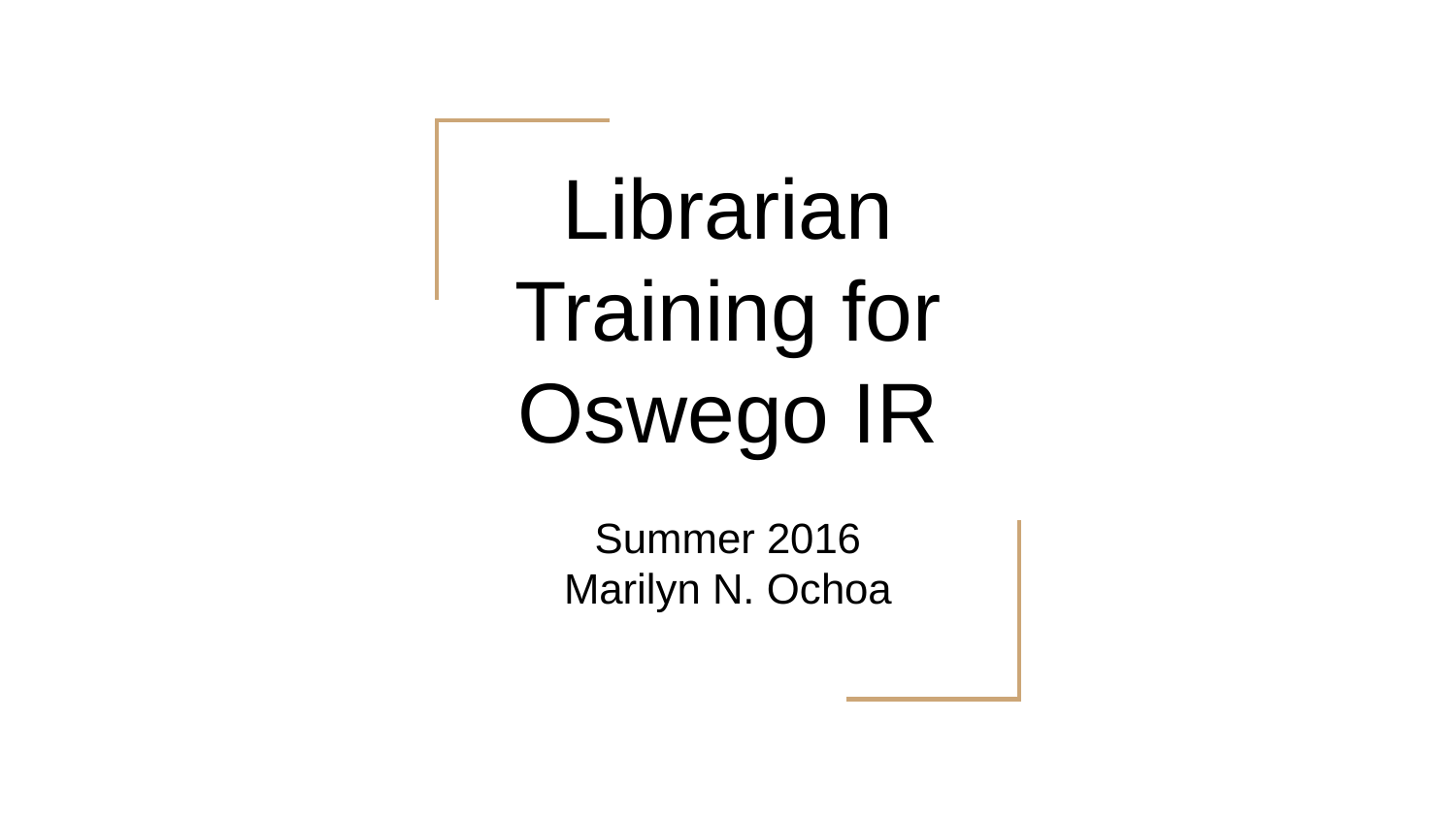

# Librarian Training for Oswego IR
Summer 2016
Marilyn N. Ochoa